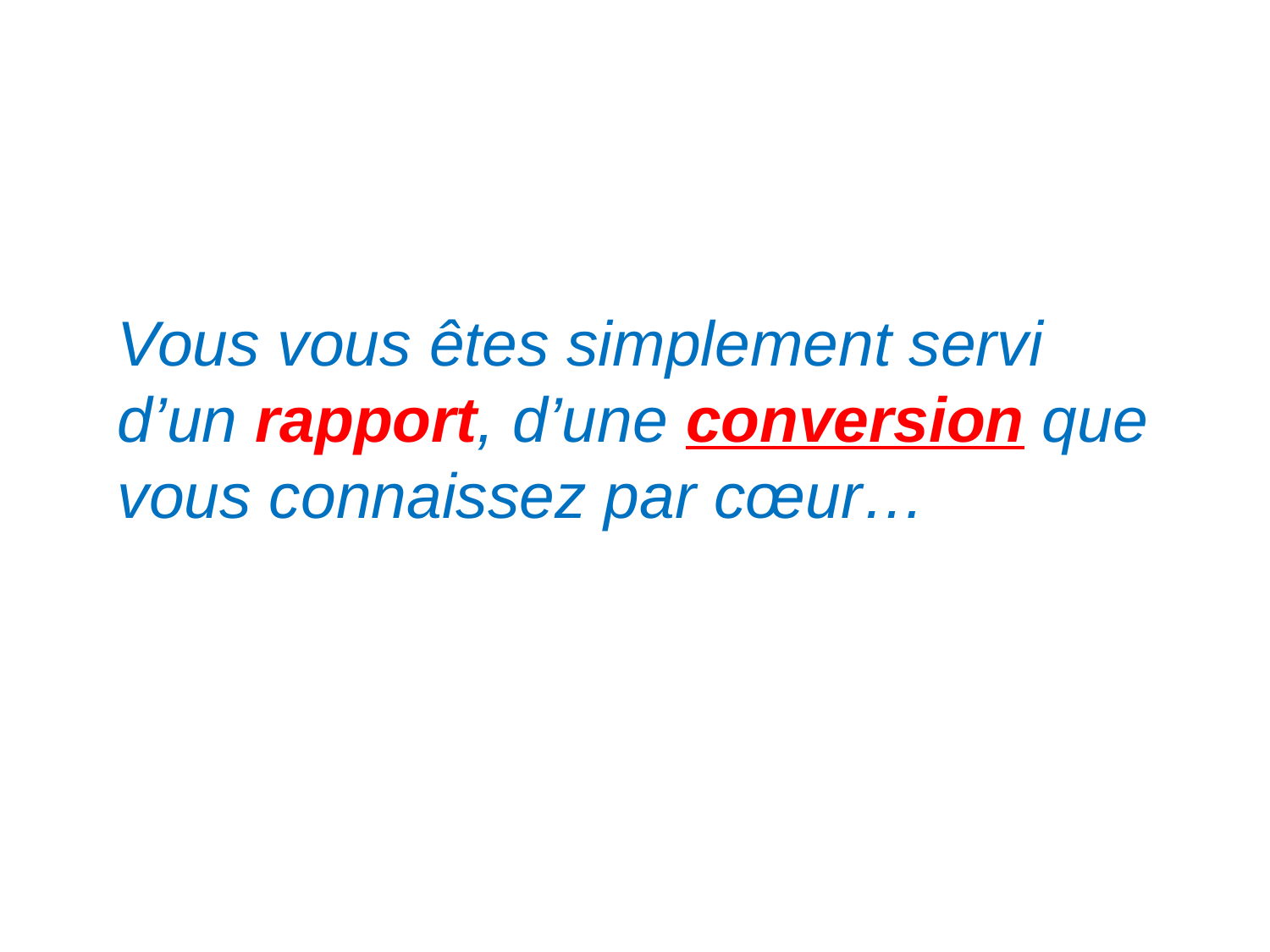

Vous vous êtes simplement servi d’un rapport, d’une conversion que vous connaissez par cœur…